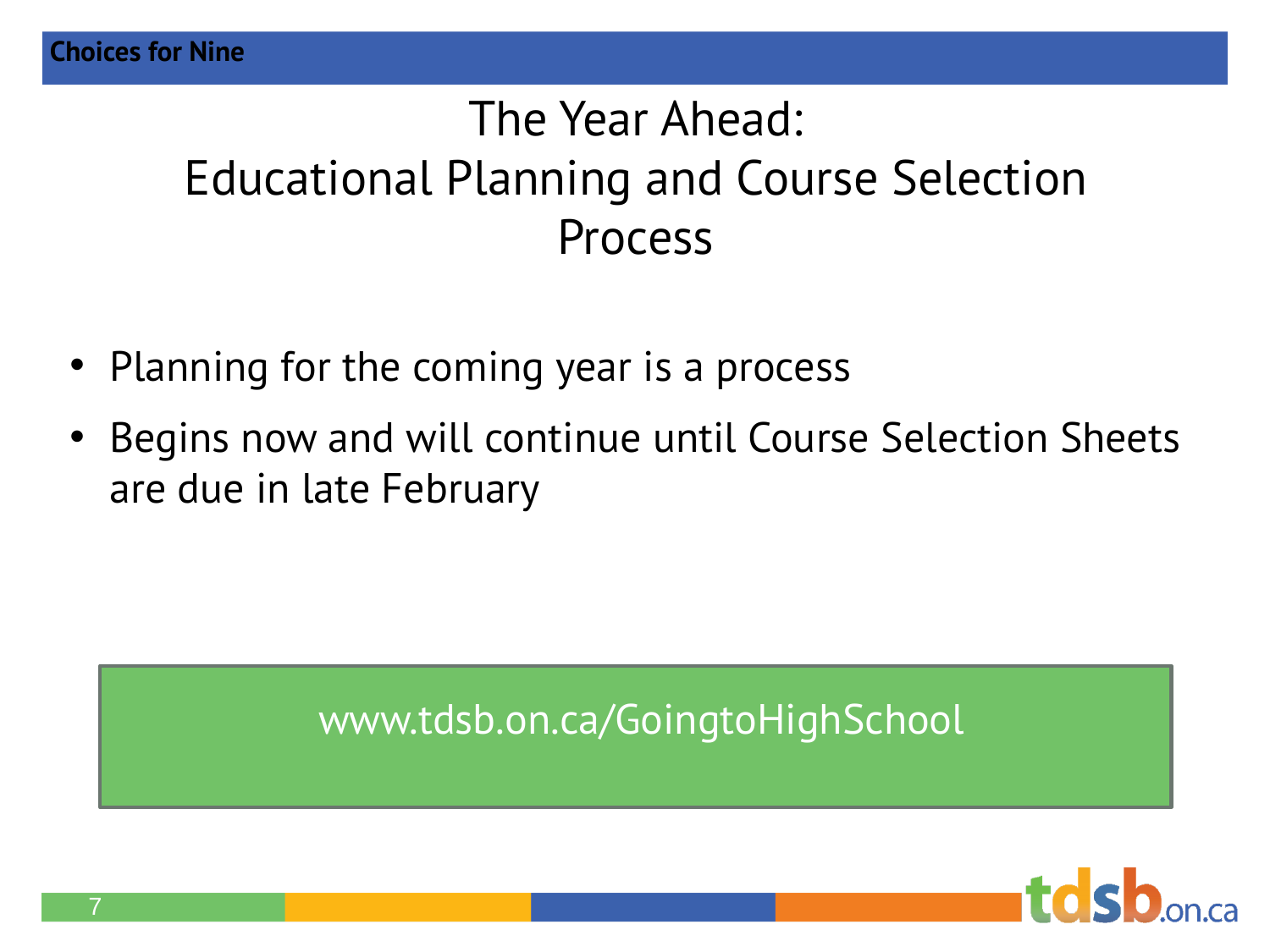

Choices for Nine
The Year Ahead:
Educational Planning and Course Selection Process

Planning for the coming year is a process

Begins now and will continue until Course Selection Sheets are due in late February

www.tdsb.on.ca/GoingtoHighSchool
7